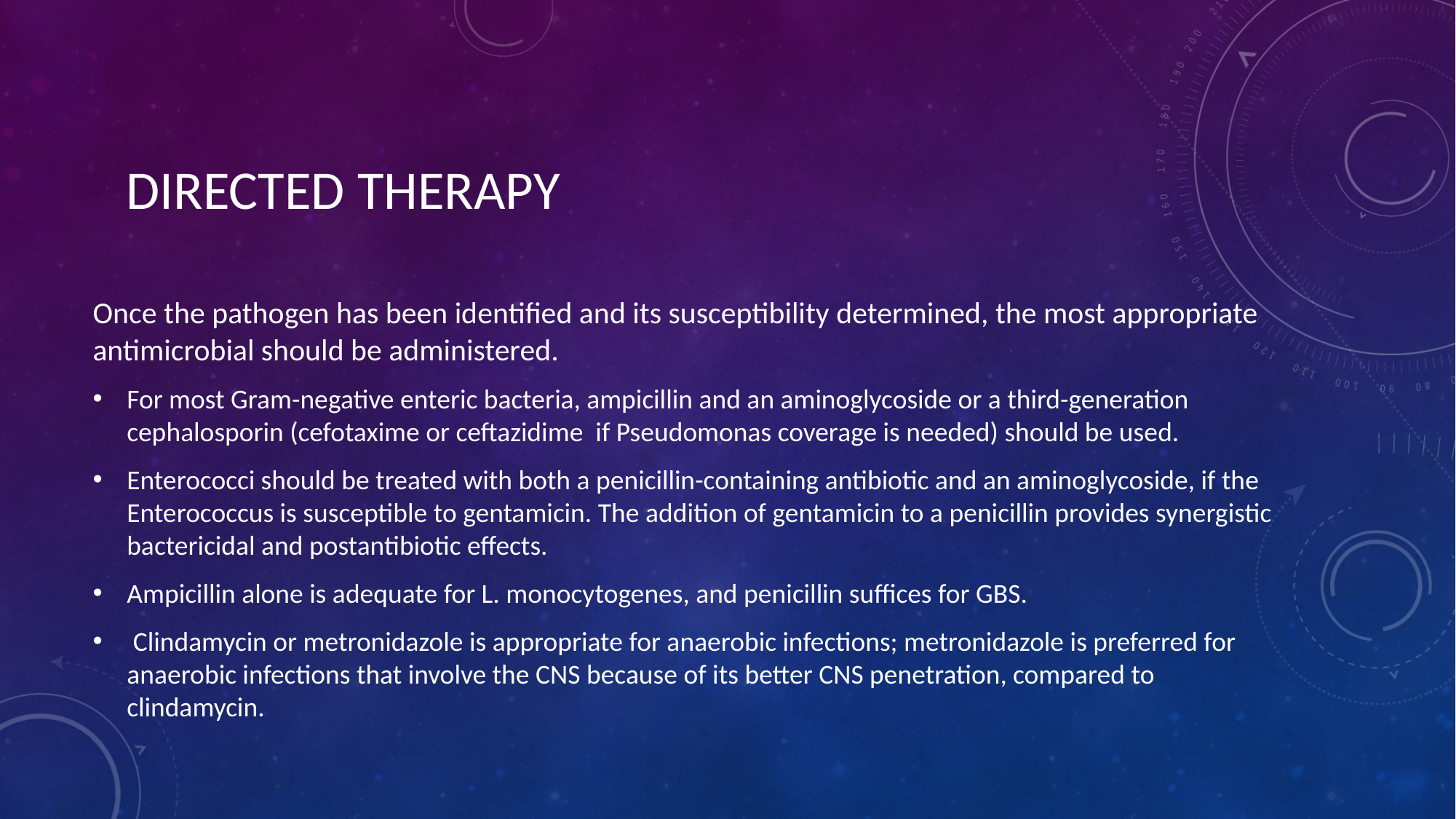

# DIRECTED THERAPY
Once the pathogen has been identified and its susceptibility determined, the most appropriate antimicrobial should be administered.
For most Gram-negative enteric bacteria, ampicillin and an aminoglycoside or a third-generation cephalosporin (cefotaxime or ceftazidime  if Pseudomonas coverage is needed) should be used.
Enterococci should be treated with both a penicillin-containing antibiotic and an aminoglycoside, if the Enterococcus is susceptible to gentamicin. The addition of gentamicin to a penicillin provides synergistic bactericidal and postantibiotic effects.
Ampicillin alone is adequate for L. monocytogenes, and penicillin suffices for GBS.
 Clindamycin or metronidazole is appropriate for anaerobic infections; metronidazole is preferred for anaerobic infections that involve the CNS because of its better CNS penetration, compared to clindamycin.